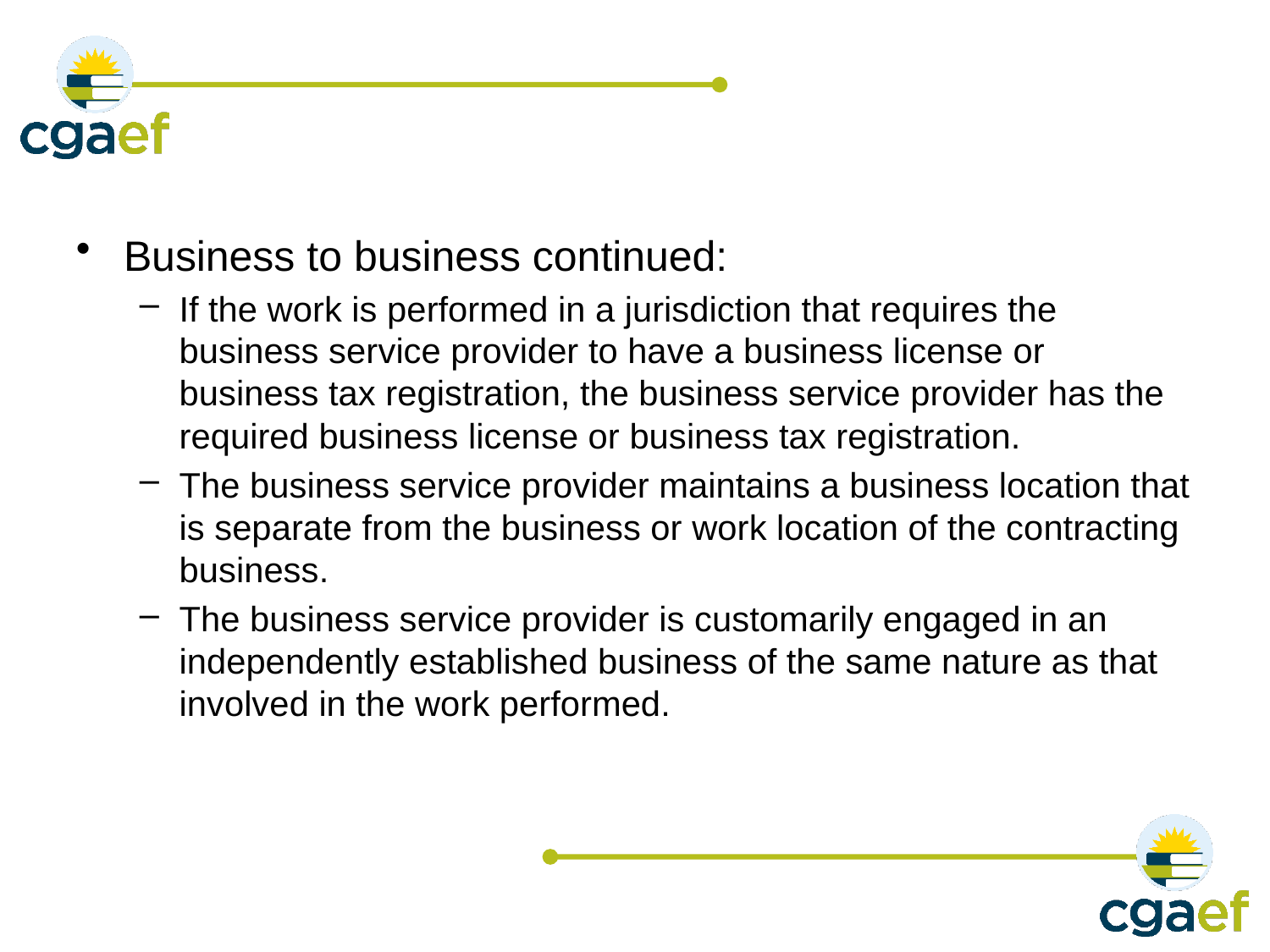

#
Business to business continued:
If the work is performed in a jurisdiction that requires the business service provider to have a business license or business tax registration, the business service provider has the required business license or business tax registration.
The business service provider maintains a business location that is separate from the business or work location of the contracting business.
The business service provider is customarily engaged in an independently established business of the same nature as that involved in the work performed.